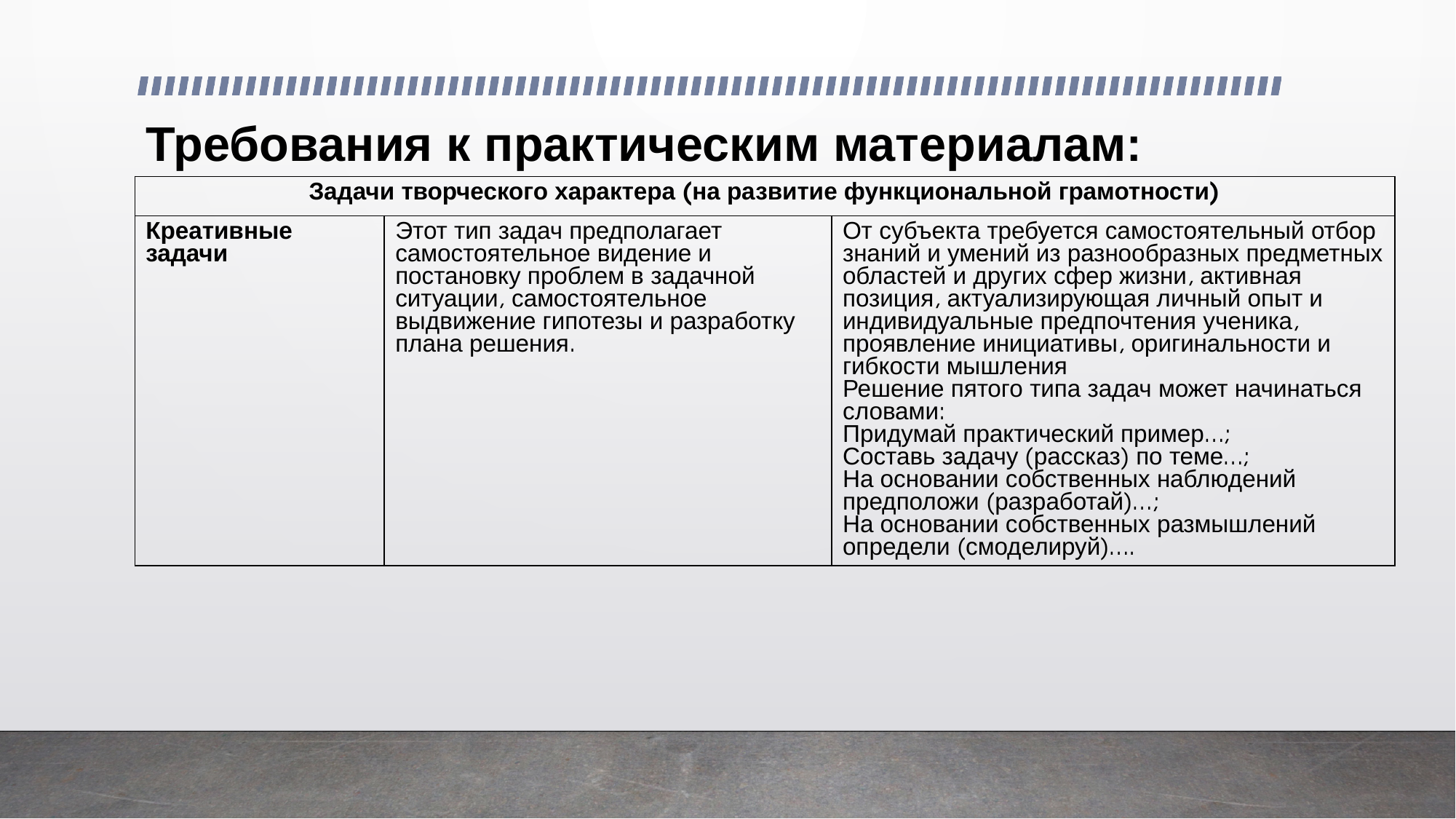

# Требования к практическим материалам:
| Задачи творческого характера (на развитие функциональной грамотности) |  |  |
| --- | --- | --- |
| Креативные задачи | Этот тип задач предполагает самостоятельное видение и постановку проблем в задачной ситуации, самостоятельное выдвижение гипотезы и разработку плана решения. | От субъекта требуется самостоятельный отбор знаний и умений из разнообразных предметных областей и других сфер жизни, активная позиция, актуализирующая личный опыт и индивидуальные предпочтения ученика, проявление инициативы, оригинальности и гибкости мышления Решение пятого типа задач может начинаться словами: Придумай практический пример…; Составь задачу (рассказ) по теме…; На основании собственных наблюдений предположи (разработай)…; На основании собственных размышлений определи (смоделируй)…. |